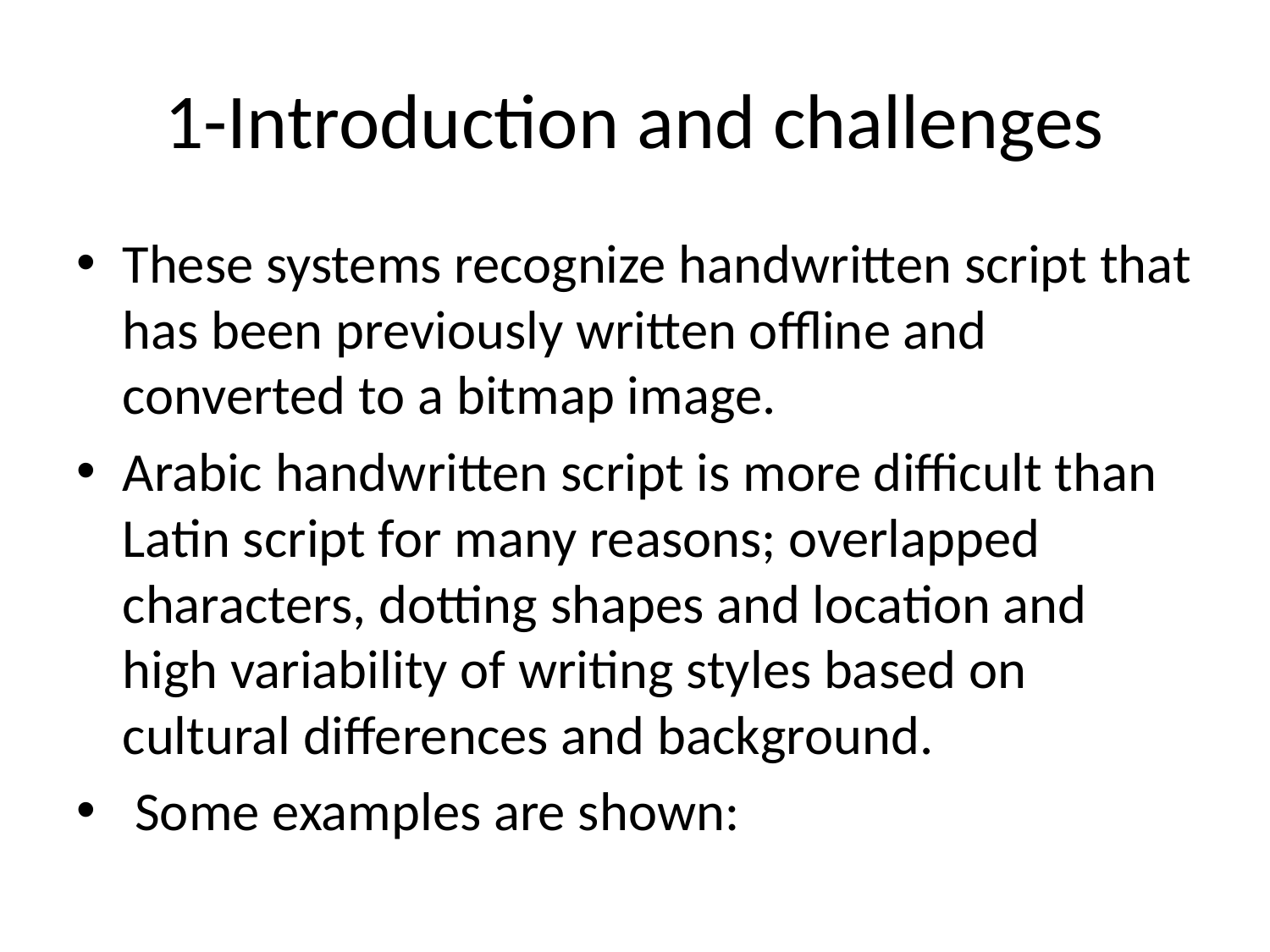

# 1-Introduction and challenges
These systems recognize handwritten script that has been previously written offline and converted to a bitmap image.
Arabic handwritten script is more difficult than Latin script for many reasons; overlapped characters, dotting shapes and location and high variability of writing styles based on cultural differences and background.
 Some examples are shown: